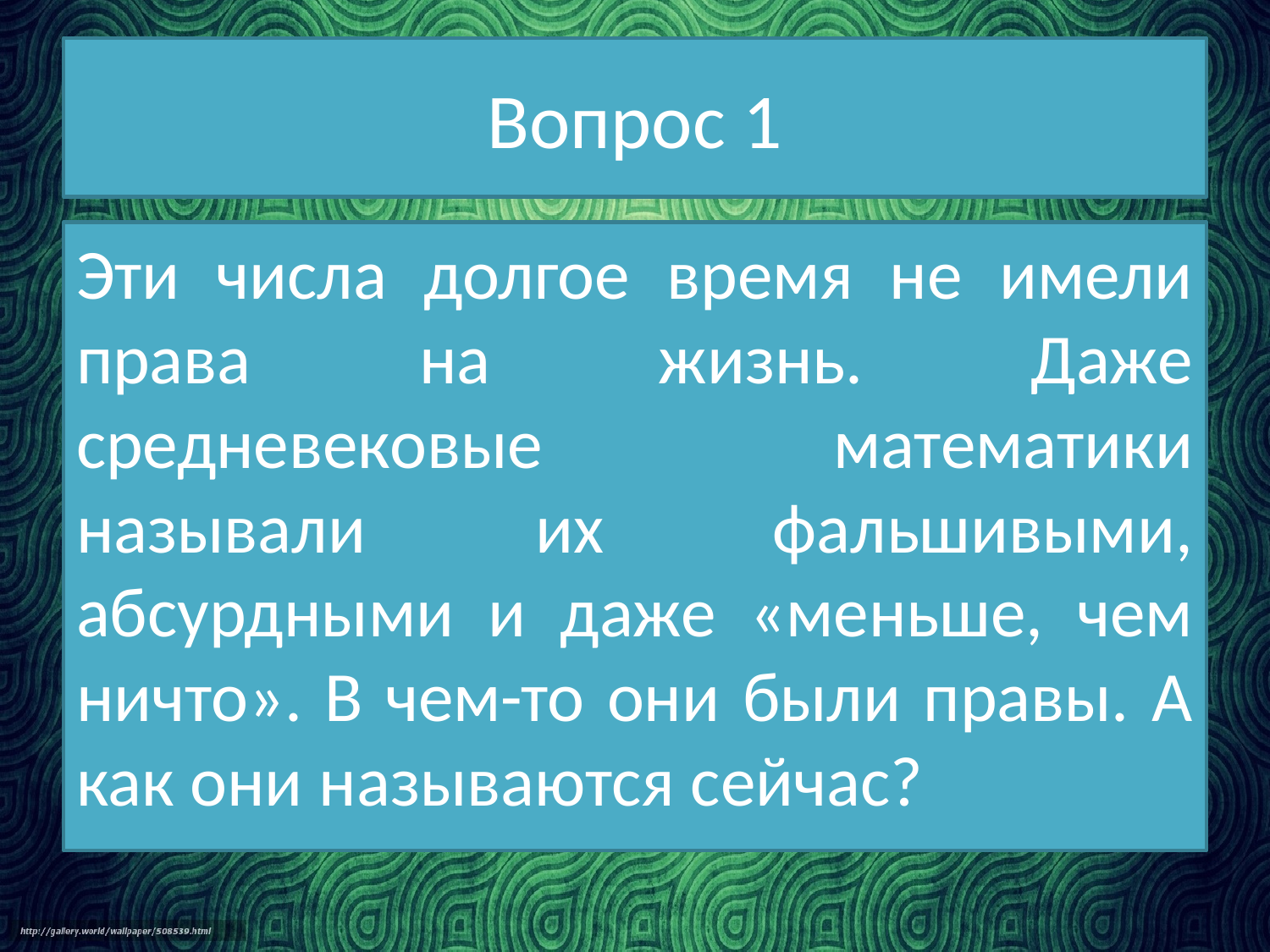

# Вопрос 1
Эти числа долгое время не имели права на жизнь. Даже средневековые математики называли их фальшивыми, абсурдными и даже «меньше, чем ничто». В чем-то они были правы. А как они называются сейчас?